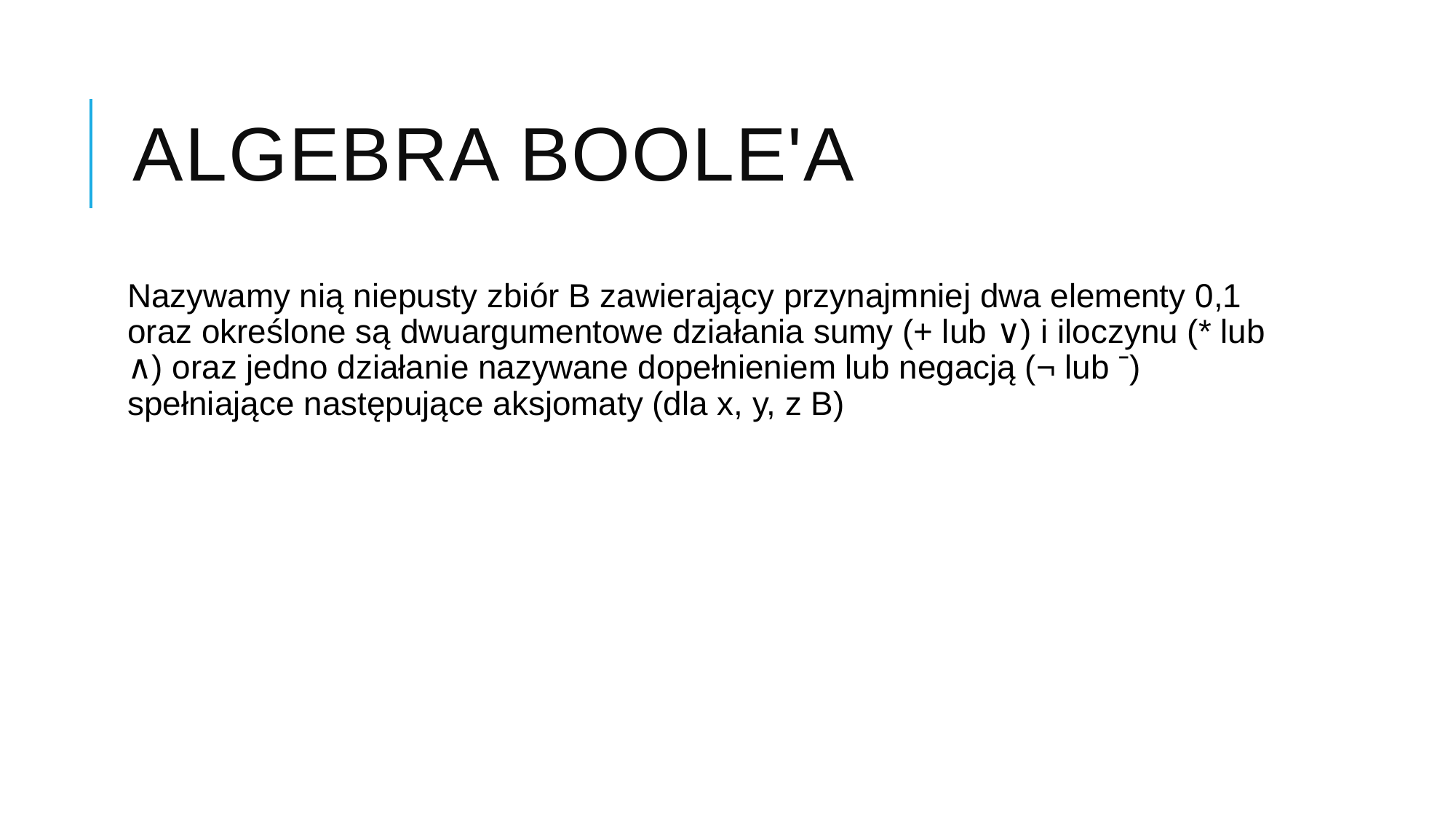

# Algebra Boole'a
Nazywamy nią niepusty zbiór B zawierający przynajmniej dwa elementy 0,1 oraz określone są dwuargumentowe działania sumy (+ lub ∨) i iloczynu (* lub ∧) oraz jedno działanie nazywane dopełnieniem lub negacją (¬ lub ˉ) spełniające następujące aksjomaty (dla x, y, z B)